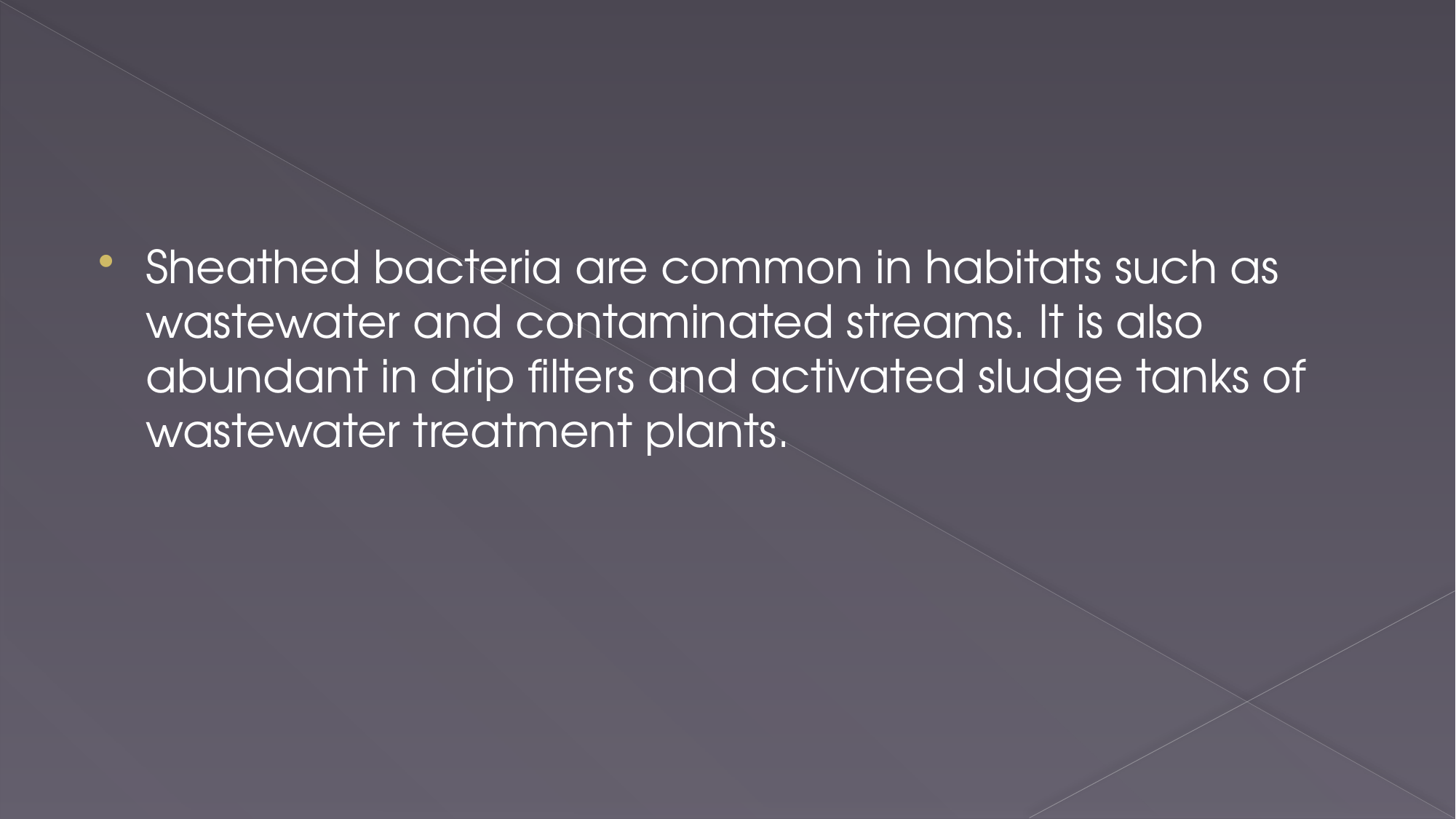

Sheathed bacteria are common in habitats such as wastewater and contaminated streams. It is also abundant in drip filters and activated sludge tanks of wastewater treatment plants.